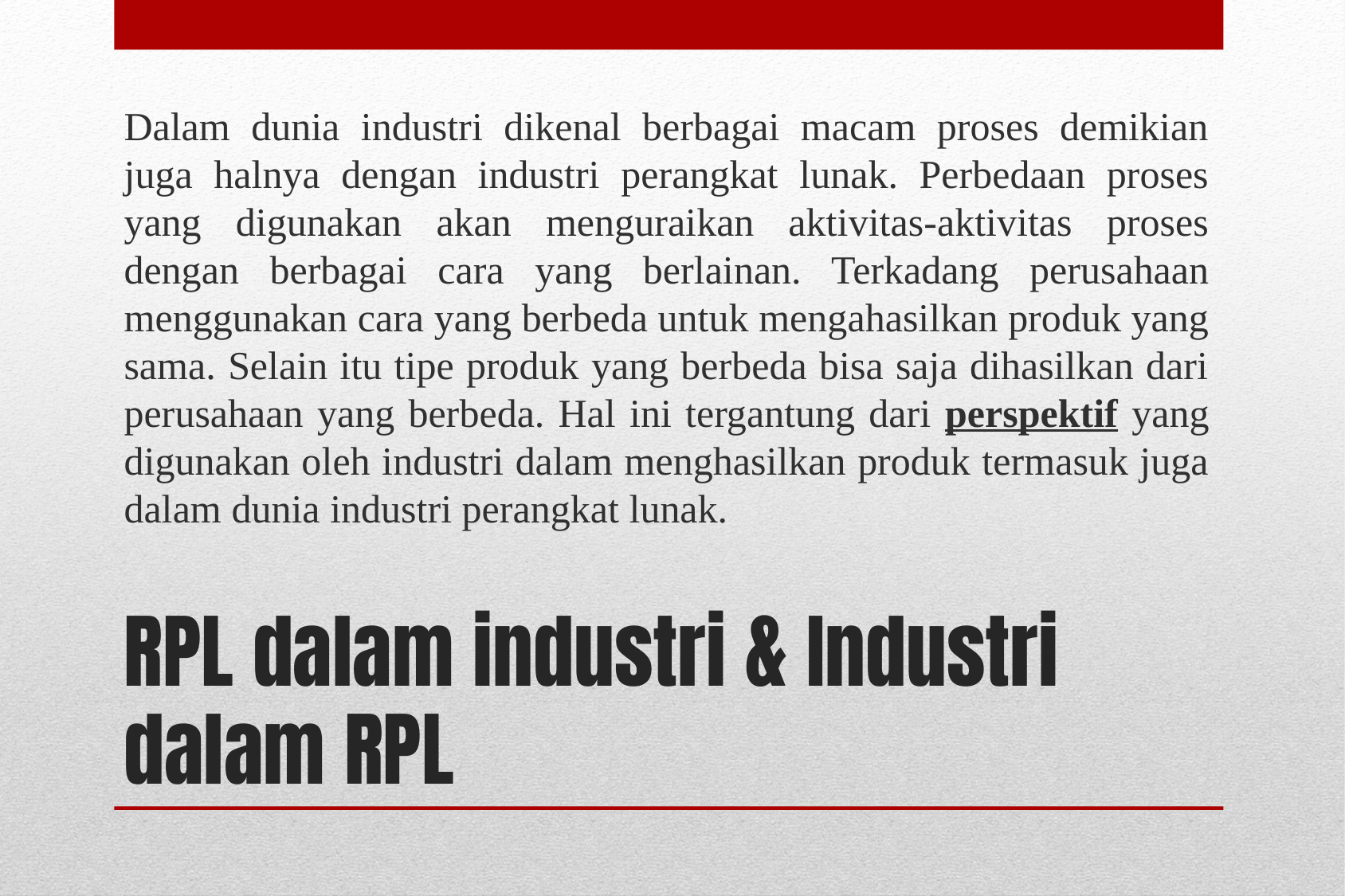

Dalam dunia industri dikenal berbagai macam proses demikian juga halnya dengan industri perangkat lunak. Perbedaan proses yang digunakan akan menguraikan aktivitas-aktivitas proses dengan berbagai cara yang berlainan. Terkadang perusahaan menggunakan cara yang berbeda untuk mengahasilkan produk yang sama. Selain itu tipe produk yang berbeda bisa saja dihasilkan dari perusahaan yang berbeda. Hal ini tergantung dari perspektif yang digunakan oleh industri dalam menghasilkan produk termasuk juga dalam dunia industri perangkat lunak.

# RPL dalam industri & Industri dalam RPL